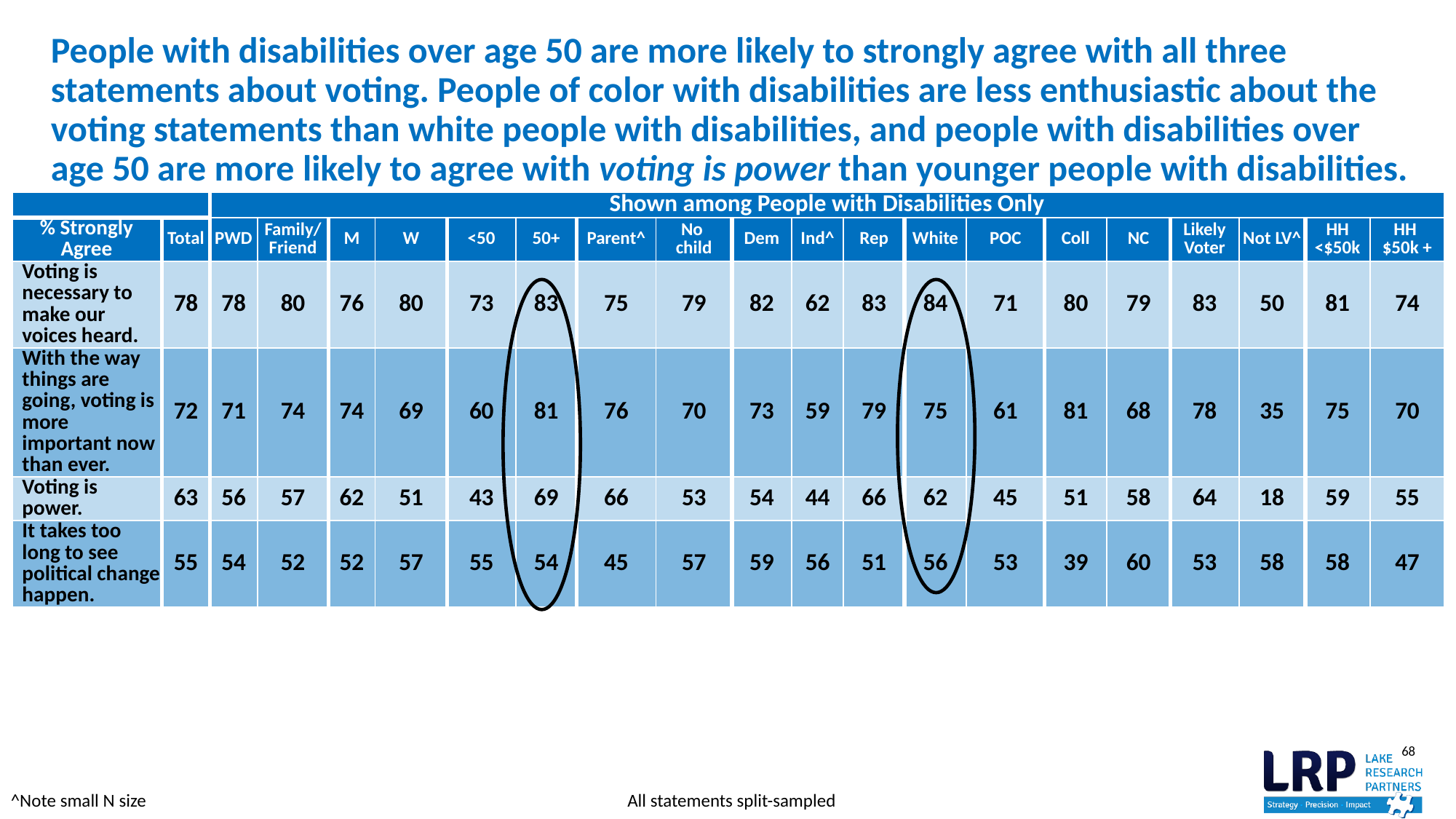

# People with disabilities over age 50 are more likely to strongly agree with all three statements about voting. People of color with disabilities are less enthusiastic about the voting statements than white people with disabilities, and people with disabilities over age 50 are more likely to agree with voting is power than younger people with disabilities.
|  |  | Shown among People with Disabilities Only |  |  |  |  |  |  |  |  |  |  |  |  |  |  |  |  |  |  |
| --- | --- | --- | --- | --- | --- | --- | --- | --- | --- | --- | --- | --- | --- | --- | --- | --- | --- | --- | --- | --- |
| % Strongly Agree | Total | PWD | Family/ Friend | M | W | <50 | 50+ | Parent^ | No child | Dem | Ind^ | Rep | White | POC | Coll | NC | Likely Voter | Not LV^ | HH <$50k | HH $50k + |
| Voting is necessary to make our voices heard. | 78 | 78 | 80 | 76 | 80 | 73 | 83 | 75 | 79 | 82 | 62 | 83 | 84 | 71 | 80 | 79 | 83 | 50 | 81 | 74 |
| With the way things are going, voting is more important now than ever. | 72 | 71 | 74 | 74 | 69 | 60 | 81 | 76 | 70 | 73 | 59 | 79 | 75 | 61 | 81 | 68 | 78 | 35 | 75 | 70 |
| Voting is power. | 63 | 56 | 57 | 62 | 51 | 43 | 69 | 66 | 53 | 54 | 44 | 66 | 62 | 45 | 51 | 58 | 64 | 18 | 59 | 55 |
| It takes too long to see political change happen. | 55 | 54 | 52 | 52 | 57 | 55 | 54 | 45 | 57 | 59 | 56 | 51 | 56 | 53 | 39 | 60 | 53 | 58 | 58 | 47 |

^Note small N size
All statements split-sampled